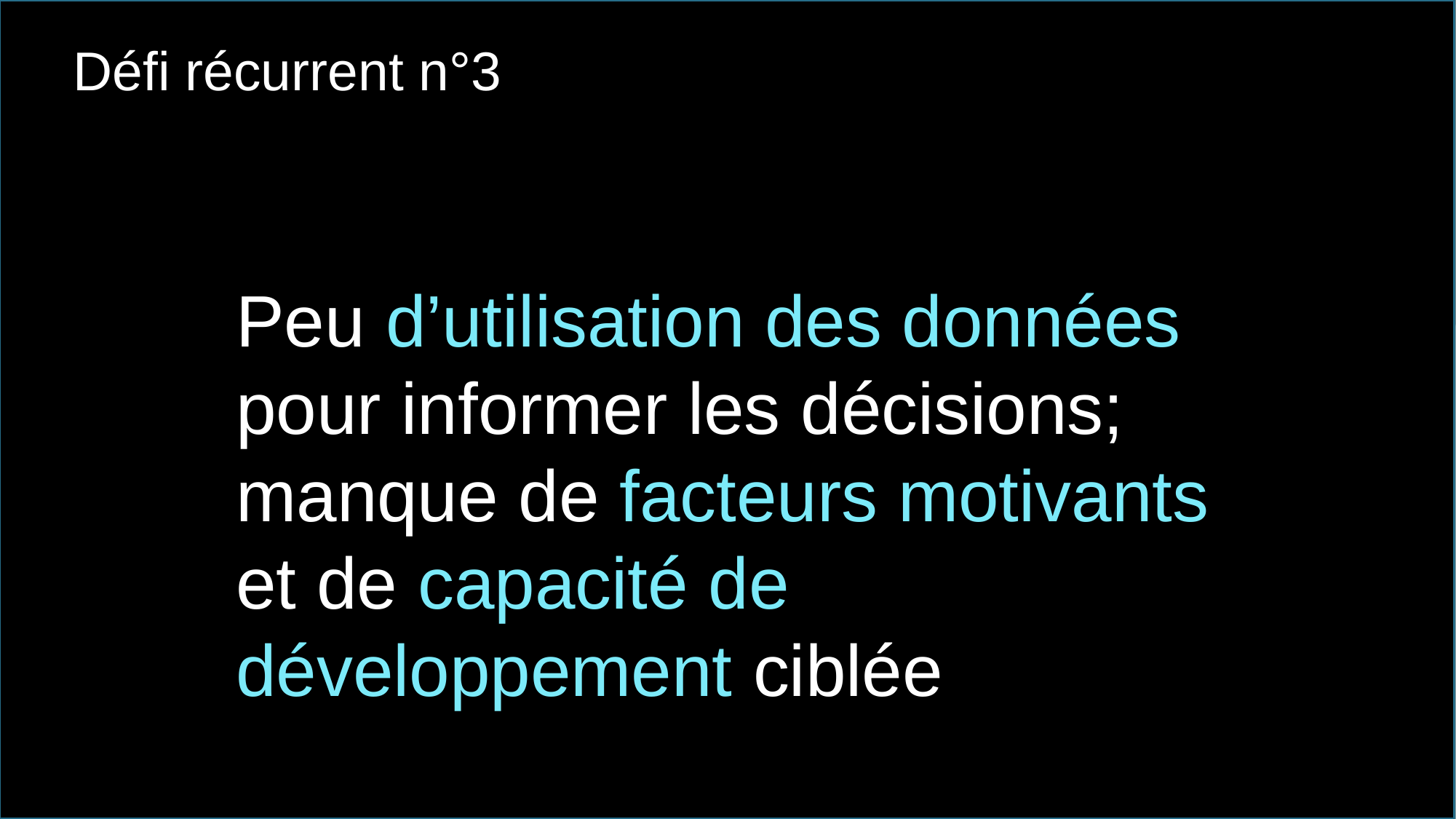

Défi récurrent n°3
Peu d’utilisation des données pour informer les décisions; manque de facteurs motivants et de capacité de  développement ciblée